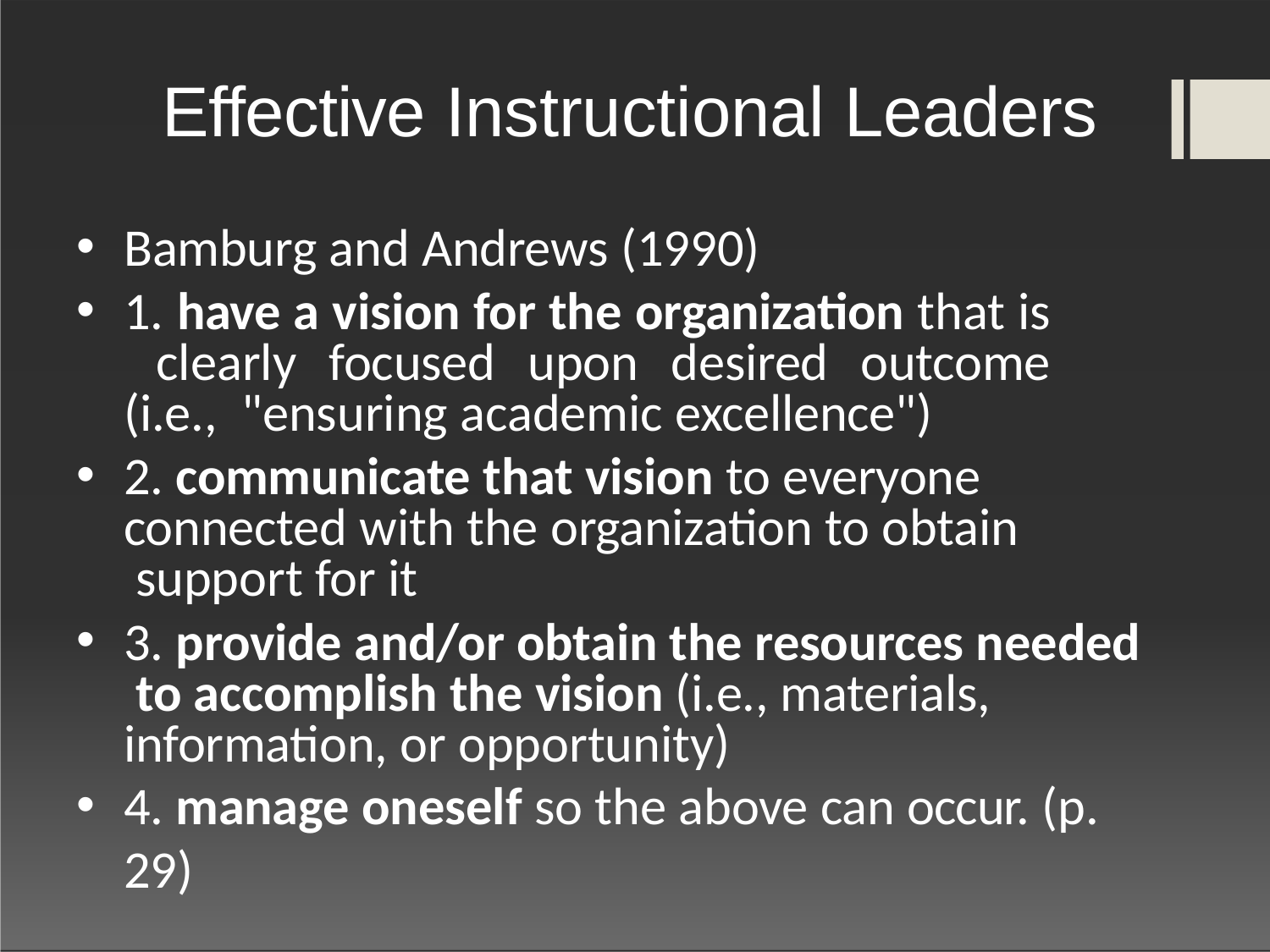

# Effective Instructional Leaders
Bamburg and Andrews (1990)
1. have a vision for the organization that is  clearly focused upon desired outcome (i.e.,  "ensuring academic excellence")
2. communicate that vision to everyone  connected with the organization to obtain  support for it
3. provide and/or obtain the resources needed  to accomplish the vision (i.e., materials,  information, or opportunity)
4. manage oneself so the above can occur. (p. 29)